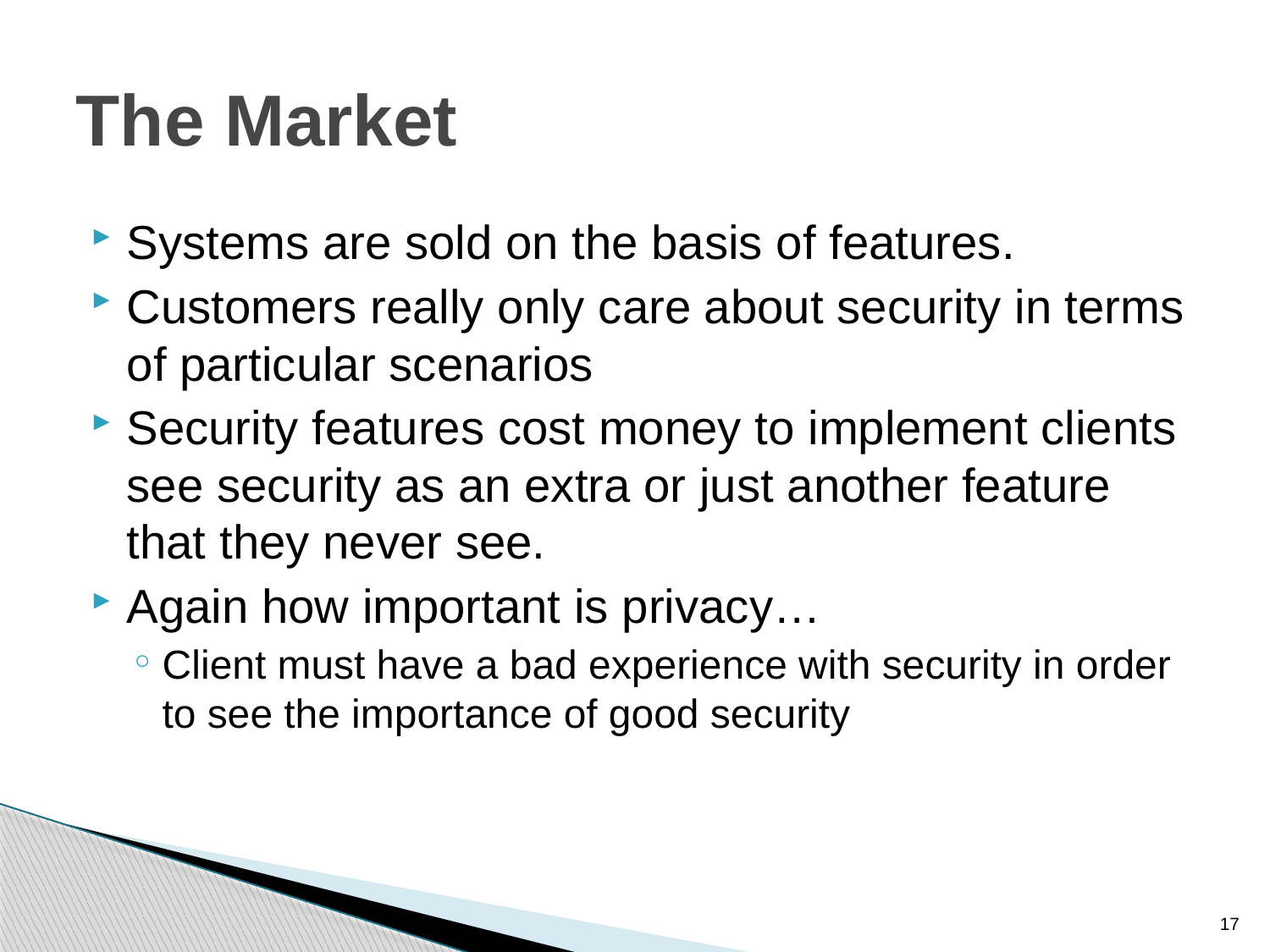

# The Market
Systems are sold on the basis of features.
Customers really only care about security in terms of particular scenarios
Security features cost money to implement clients see security as an extra or just another feature that they never see.
Again how important is privacy…
Client must have a bad experience with security in order to see the importance of good security
17